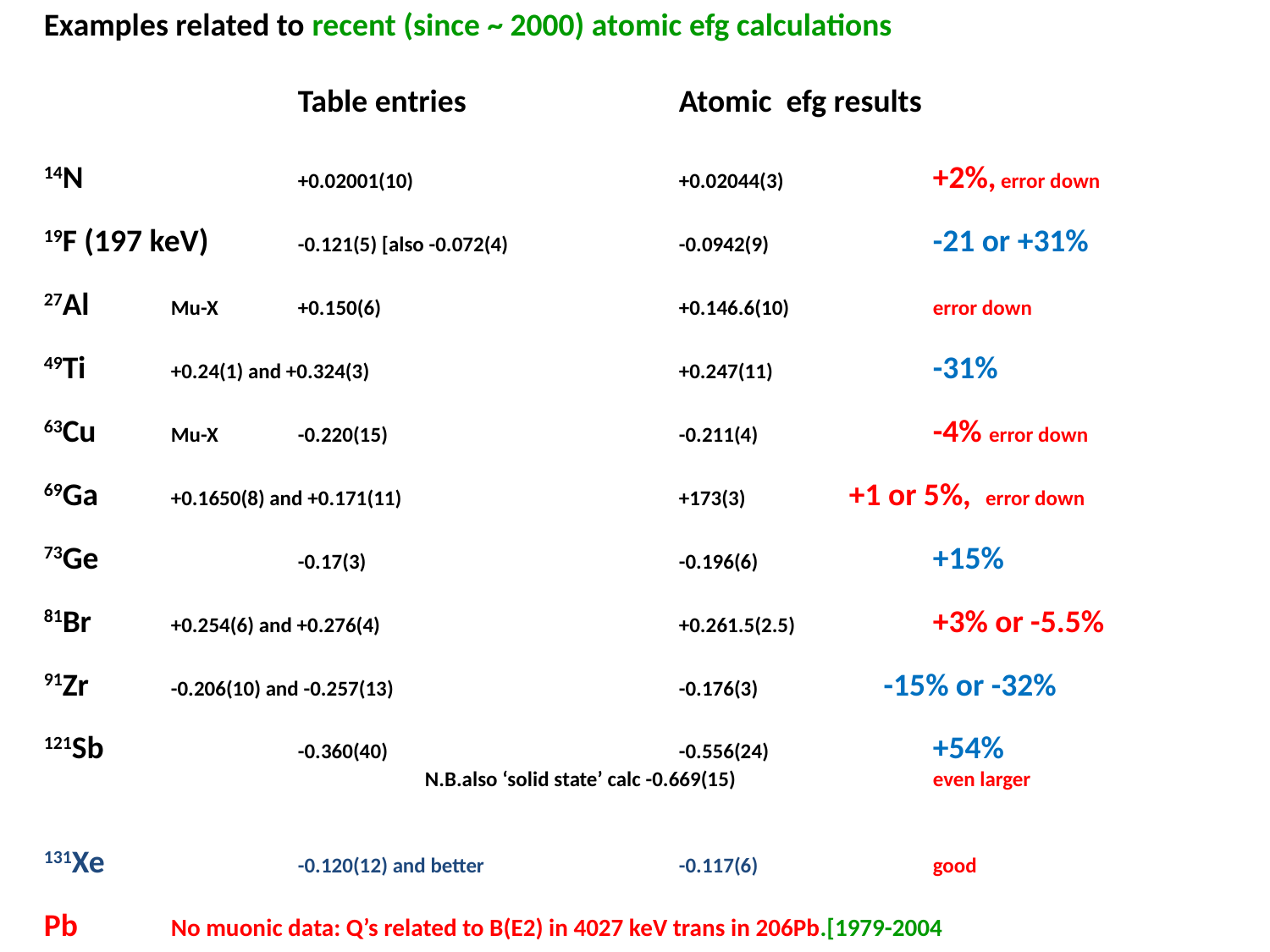

Examples related to recent (since ~ 2000) atomic efg calculations

		Table entries		Atomic  efg results

14N		+0.02001(10)			+0.02044(3)		+2%, error down

19F (197 keV)	-0.121(5) [also -0.072(4)		-0.0942(9)		-21 or +31%

27Al	Mu-X	+0.150(6)			+0.146.6(10)		error down

49Ti	+0.24(1) and +0.324(3)			+0.247(11)		-31%

63Cu	Mu-X  	-0.220(15)			-0.211(4) 		-4% error down
69Ga	+0.1650(8) and +0.171(11)			+173(3)	      +1 or 5%,  error down

73Ge		-0.17(3)			-0.196(6)		+15%

81Br	+0.254(6) and +0.276(4)			+0.261.5(2.5)		+3% or -5.5%

91Zr	-0.206(10) and -0.257(13)			-0.176(3)	                -15% or -32%

121Sb		-0.360(40)			-0.556(24)		+54%
			N.B.also ‘solid state’ calc -0.669(15)		even larger

131Xe		-0.120(12) and better		-0.117(6)		good

Pb	No muonic data: Q’s related to B(E2) in 4027 keV trans in 206Pb.[1979-2004